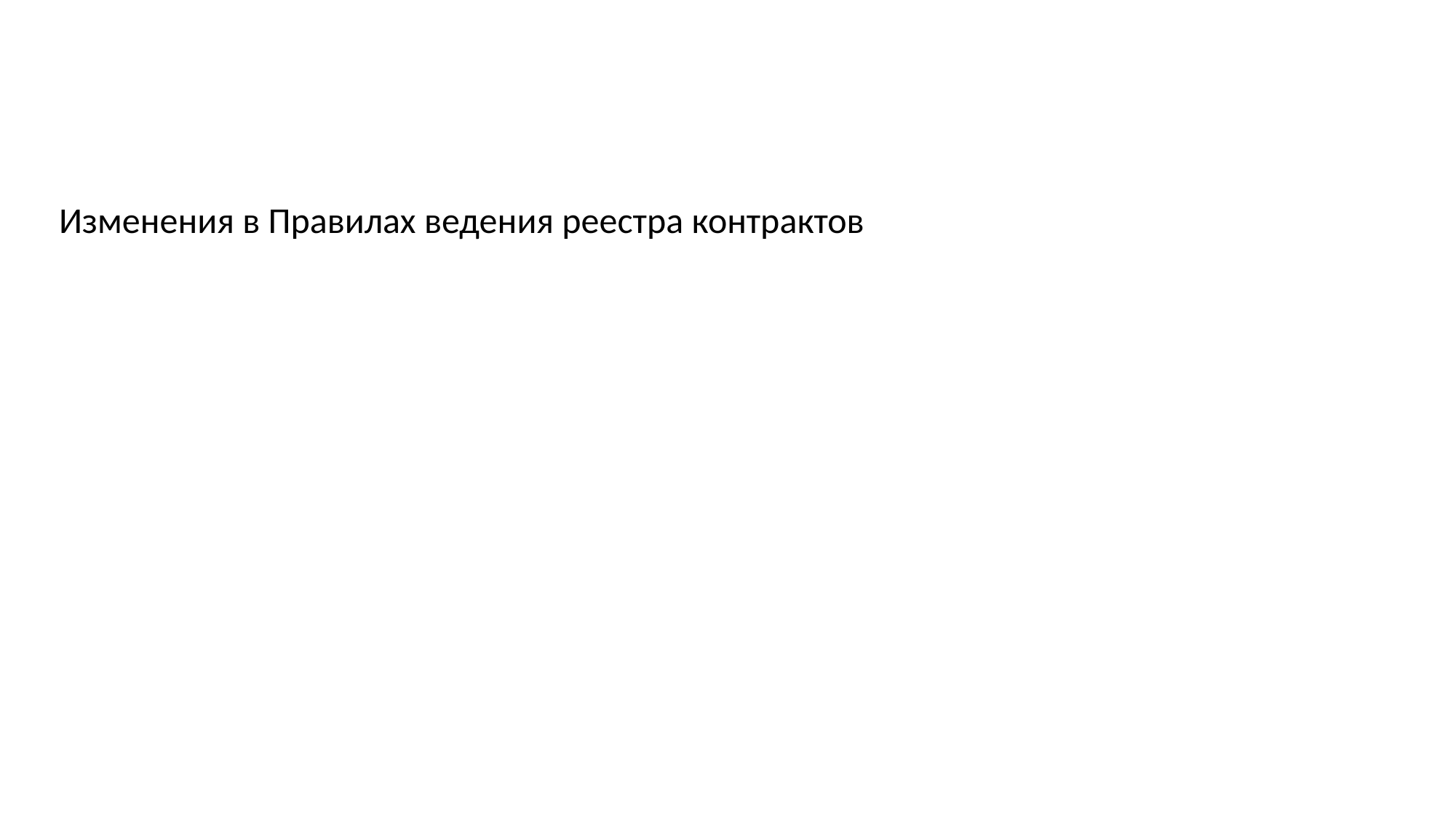

# Изменения в Правилах ведения реестра контрактов